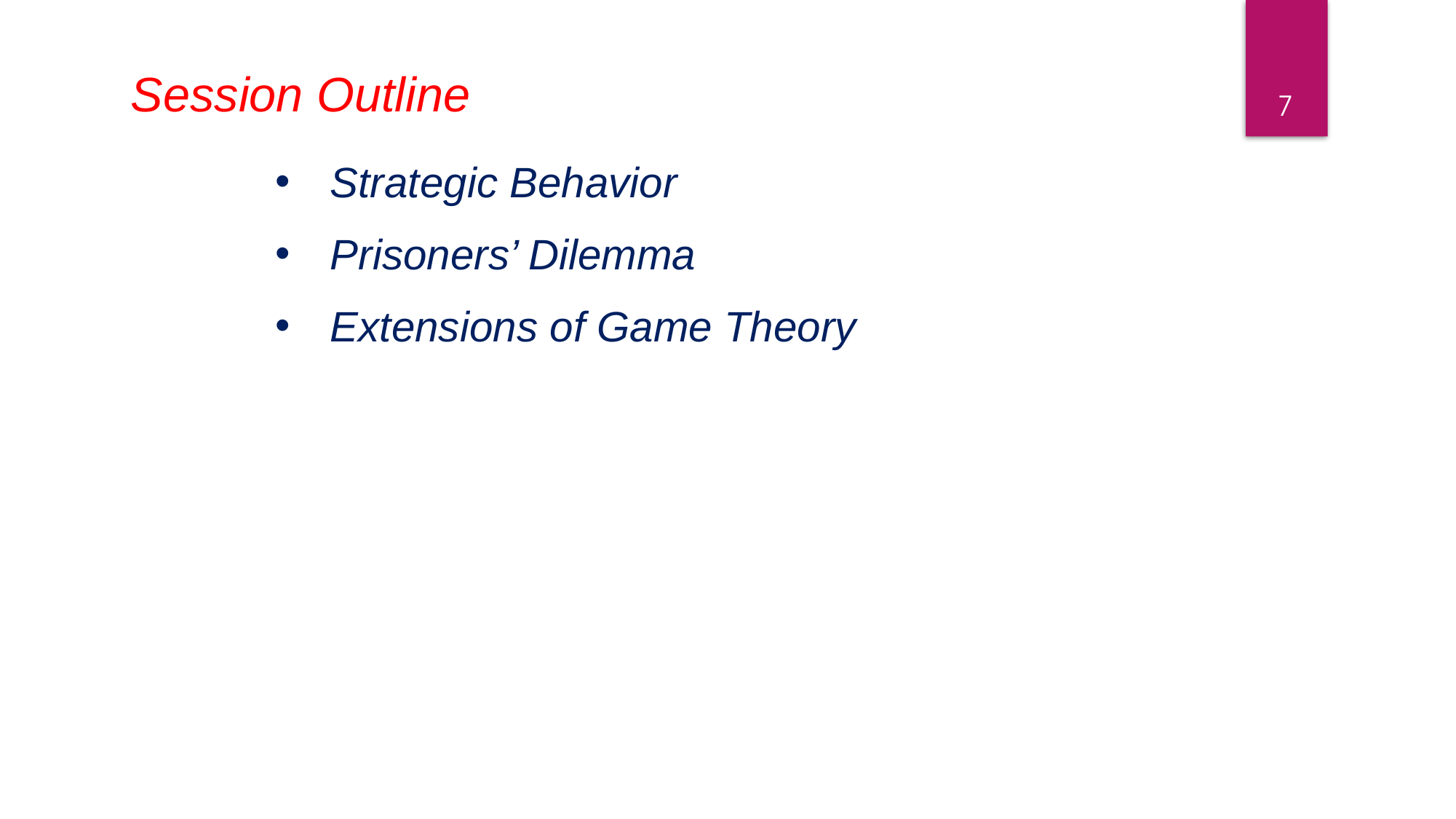

7
Session Outline
Strategic Behavior
Prisoners’ Dilemma
Extensions of Game Theory

Dr.Sumudu Perera
30/12/2017